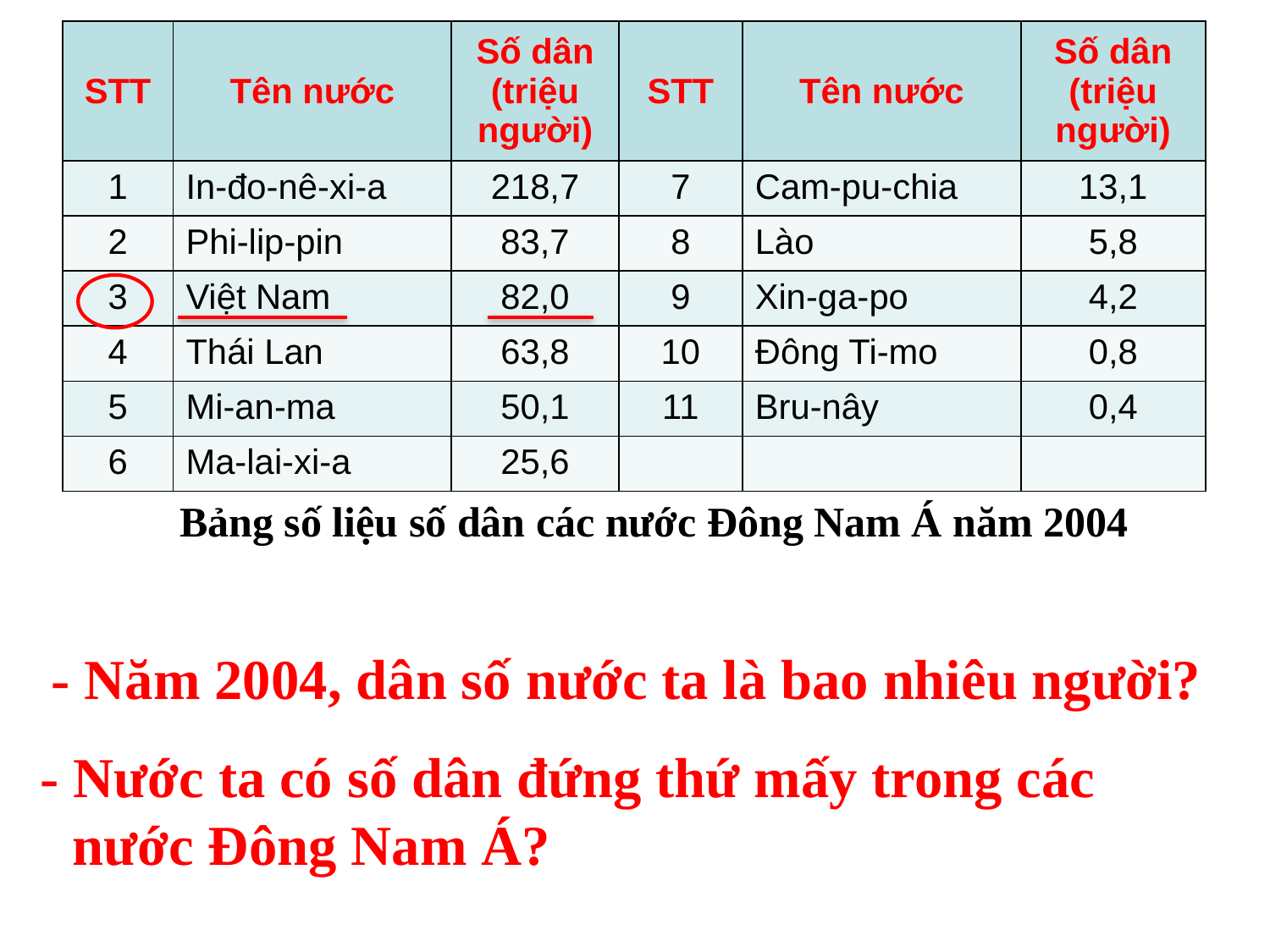

| STT | Tên nước | Số dân (triệu người) | STT | Tên nước | Số dân (triệu người) |
| --- | --- | --- | --- | --- | --- |
| 1 | In-đo-nê-xi-a | 218,7 | 7 | Cam-pu-chia | 13,1 |
| 2 | Phi-lip-pin | 83,7 | 8 | Lào | 5,8 |
| 3 | Việt Nam | 82,0 | 9 | Xin-ga-po | 4,2 |
| 4 | Thái Lan | 63,8 | 10 | Đông Ti-mo | 0,8 |
| 5 | Mi-an-ma | 50,1 | 11 | Bru-nây | 0,4 |
| 6 | Ma-lai-xi-a | 25,6 |  |  |  |

Bảng số liệu số dân các nước Đông Nam Á năm 2004
- Năm 2004, dân số nước ta là bao nhiêu người?
- Nước ta có số dân đứng thứ mấy trong các nước Đông Nam Á?